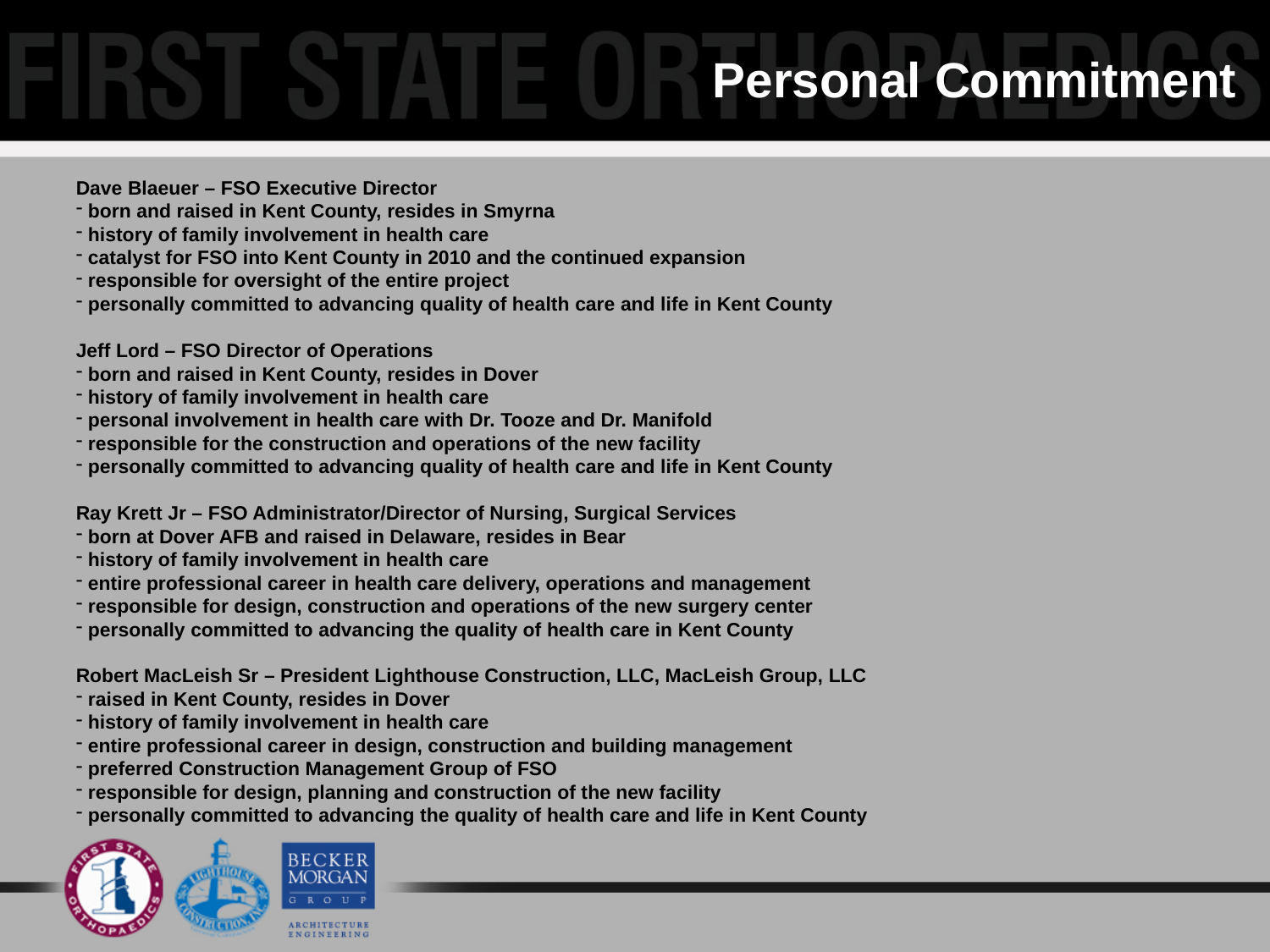

Personal Commitment
Dave Blaeuer – FSO Executive Director
 born and raised in Kent County, resides in Smyrna
 history of family involvement in health care
 catalyst for FSO into Kent County in 2010 and the continued expansion
 responsible for oversight of the entire project
 personally committed to advancing quality of health care and life in Kent County

Jeff Lord – FSO Director of Operations
 born and raised in Kent County, resides in Dover
 history of family involvement in health care
 personal involvement in health care with Dr. Tooze and Dr. Manifold
 responsible for the construction and operations of the new facility
 personally committed to advancing quality of health care and life in Kent County

Ray Krett Jr – FSO Administrator/Director of Nursing, Surgical Services
 born at Dover AFB and raised in Delaware, resides in Bear
 history of family involvement in health care
 entire professional career in health care delivery, operations and management
 responsible for design, construction and operations of the new surgery center
 personally committed to advancing the quality of health care in Kent County

Robert MacLeish Sr – President Lighthouse Construction, LLC, MacLeish Group, LLC
 raised in Kent County, resides in Dover
 history of family involvement in health care
 entire professional career in design, construction and building management
 preferred Construction Management Group of FSO
 responsible for design, planning and construction of the new facility
 personally committed to advancing the quality of health care and life in Kent County